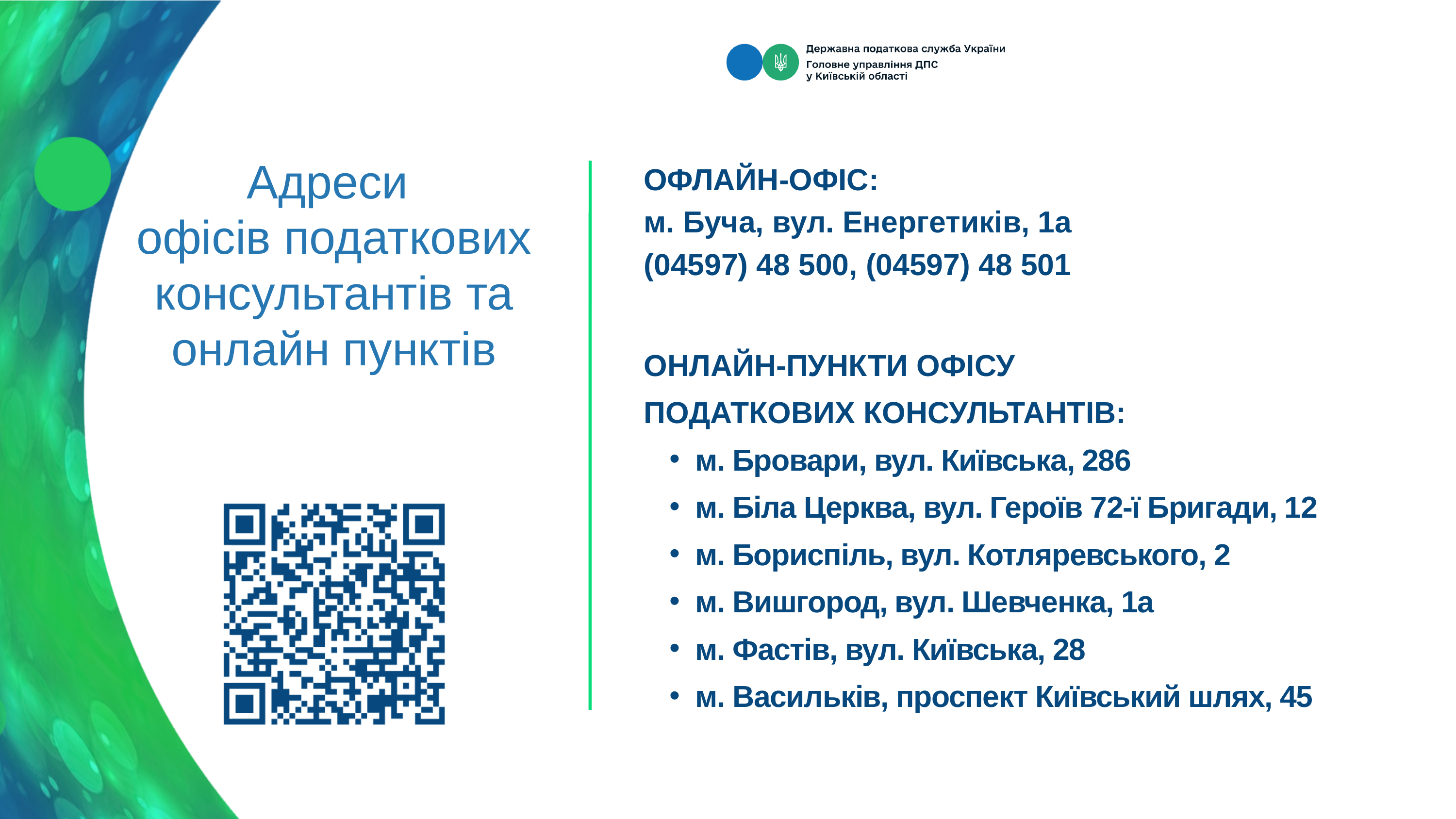

Адреси
офісів податкових консультантів та онлайн пунктів
ОФЛАЙН-ОФІС:
м. Буча, вул. Енергетиків, 1а
(04597) 48 500, (04597) 48 501

ОНЛАЙН-ПУНКТИ ОФІСУ
ПОДАТКОВИХ КОНСУЛЬТАНТІВ:
м. Бровари, вул. Київська, 286
м. Біла Церква, вул. Героїв 72-ї Бригади, 12
м. Бориспіль, вул. Котляревського, 2
м. Вишгород, вул. Шевченка, 1а
м. Фастів, вул. Київська, 28
м. Васильків, проспект Київський шлях, 45